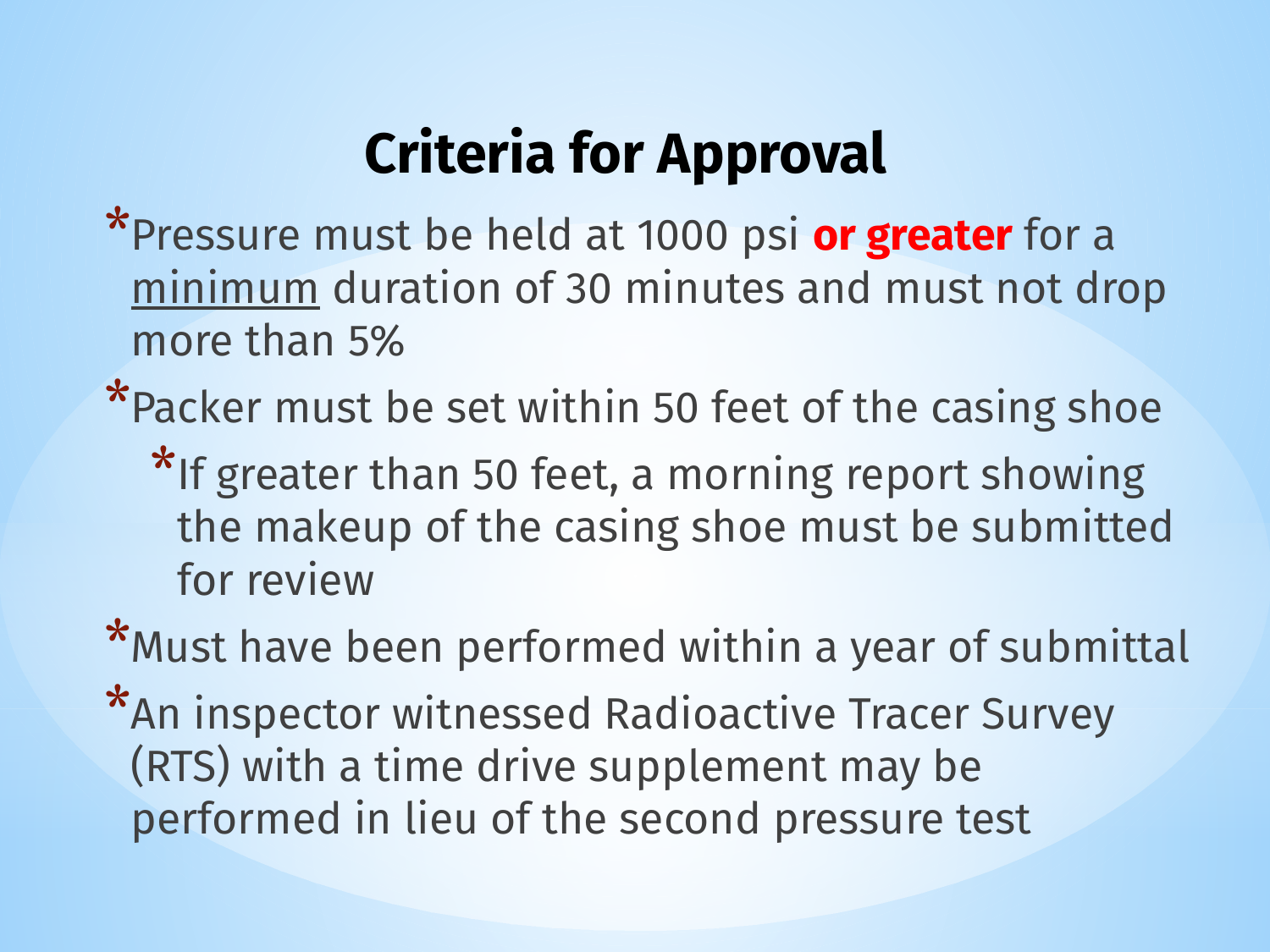

Criteria for Approval
Pressure must be held at 1000 psi or greater for a minimum duration of 30 minutes and must not drop more than 5%
Packer must be set within 50 feet of the casing shoe
If greater than 50 feet, a morning report showing the makeup of the casing shoe must be submitted for review
Must have been performed within a year of submittal
An inspector witnessed Radioactive Tracer Survey (RTS) with a time drive supplement may be performed in lieu of the second pressure test